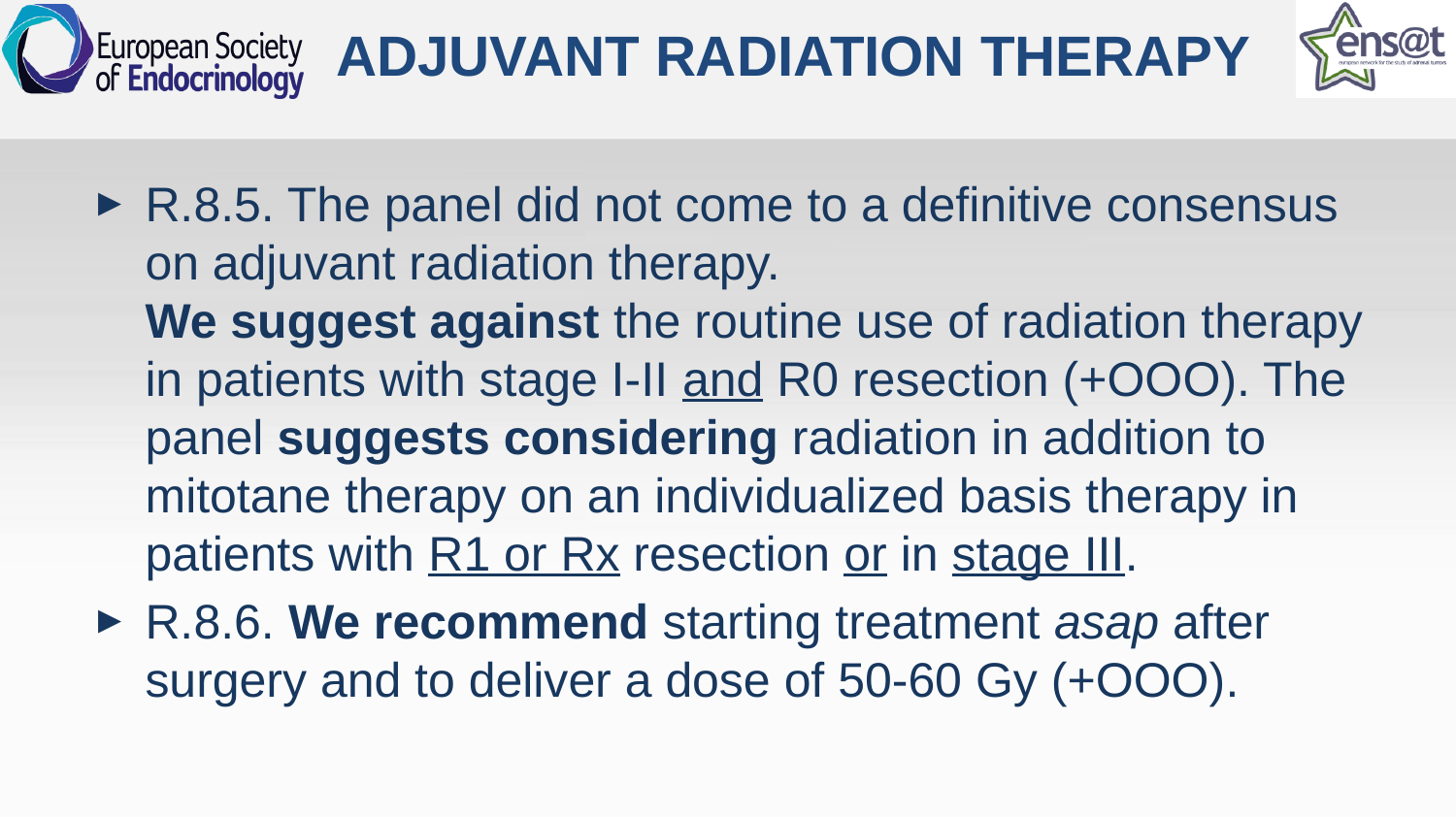

# ADJUVANT RADIATION THERAPY
R.8.5. The panel did not come to a definitive consensus on adjuvant radiation therapy.
We suggest against the routine use of radiation therapy in patients with stage I-II and R0 resection (+OOO). The panel suggests considering radiation in addition to mitotane therapy on an individualized basis therapy in patients with R1 or Rx resection or in stage III.
R.8.6. We recommend starting treatment asap after surgery and to deliver a dose of 50-60 Gy (+OOO).